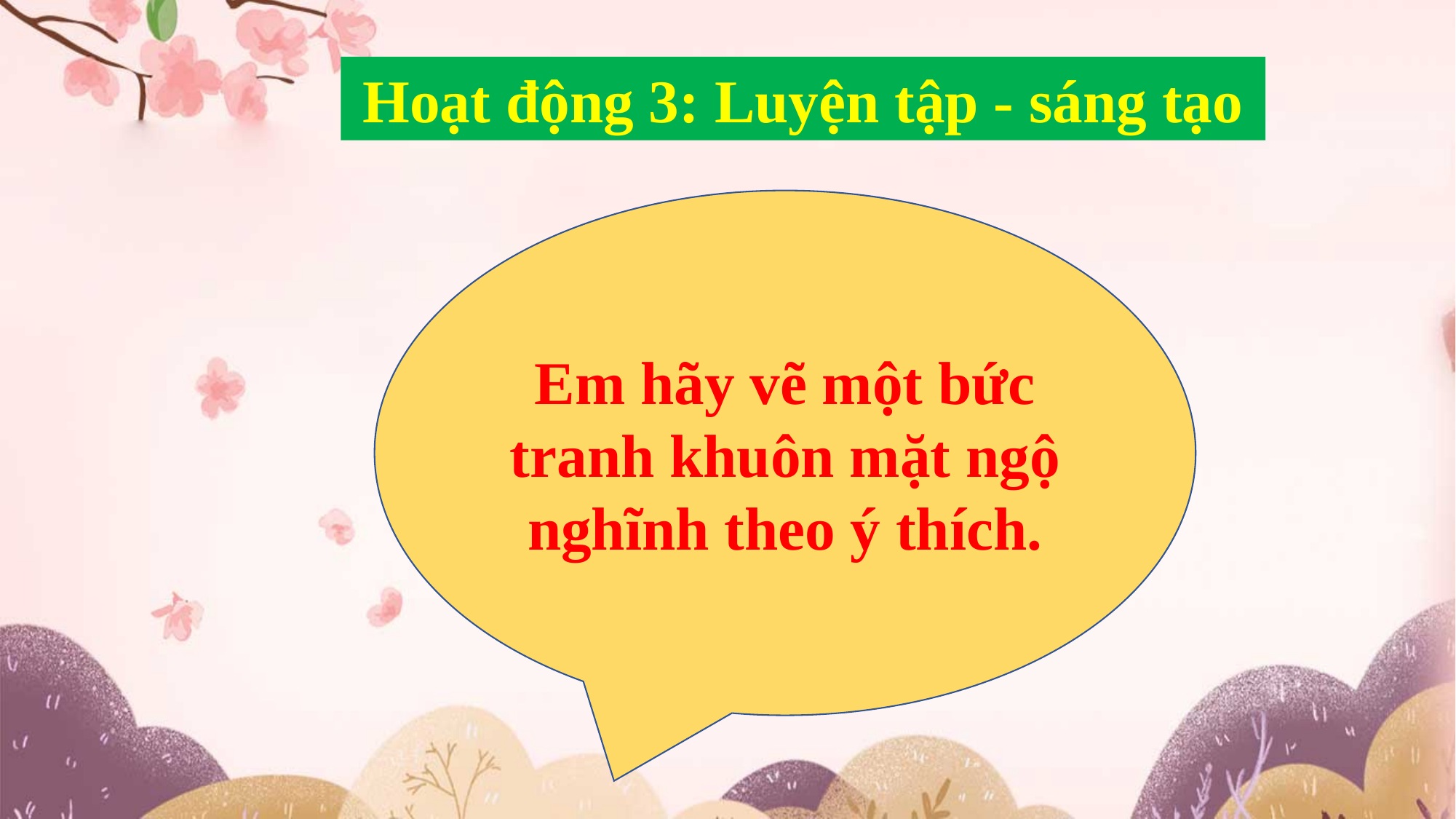

Hoạt động 3: Luyện tập - sáng tạo

Em hãy vẽ một bức tranh khuôn mặt ngộ nghĩnh theo ý thích.